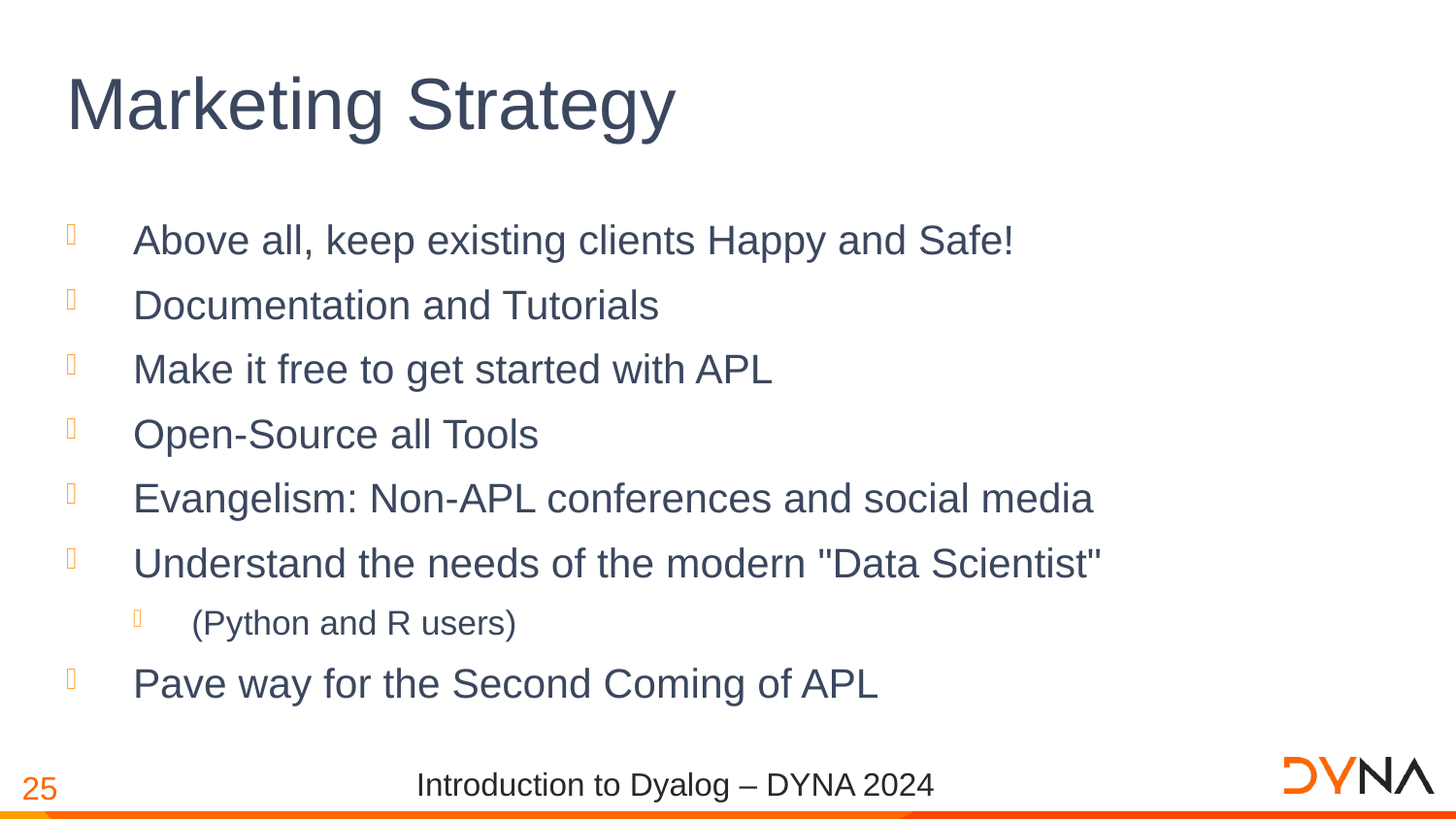

# Marketing Strategy
Above all, keep existing clients Happy and Safe!
Documentation and Tutorials
Make it free to get started with APL
Open-Source all Tools
Evangelism: Non-APL conferences and social media
Understand the needs of the modern "Data Scientist"
(Python and R users)
Pave way for the Second Coming of APL